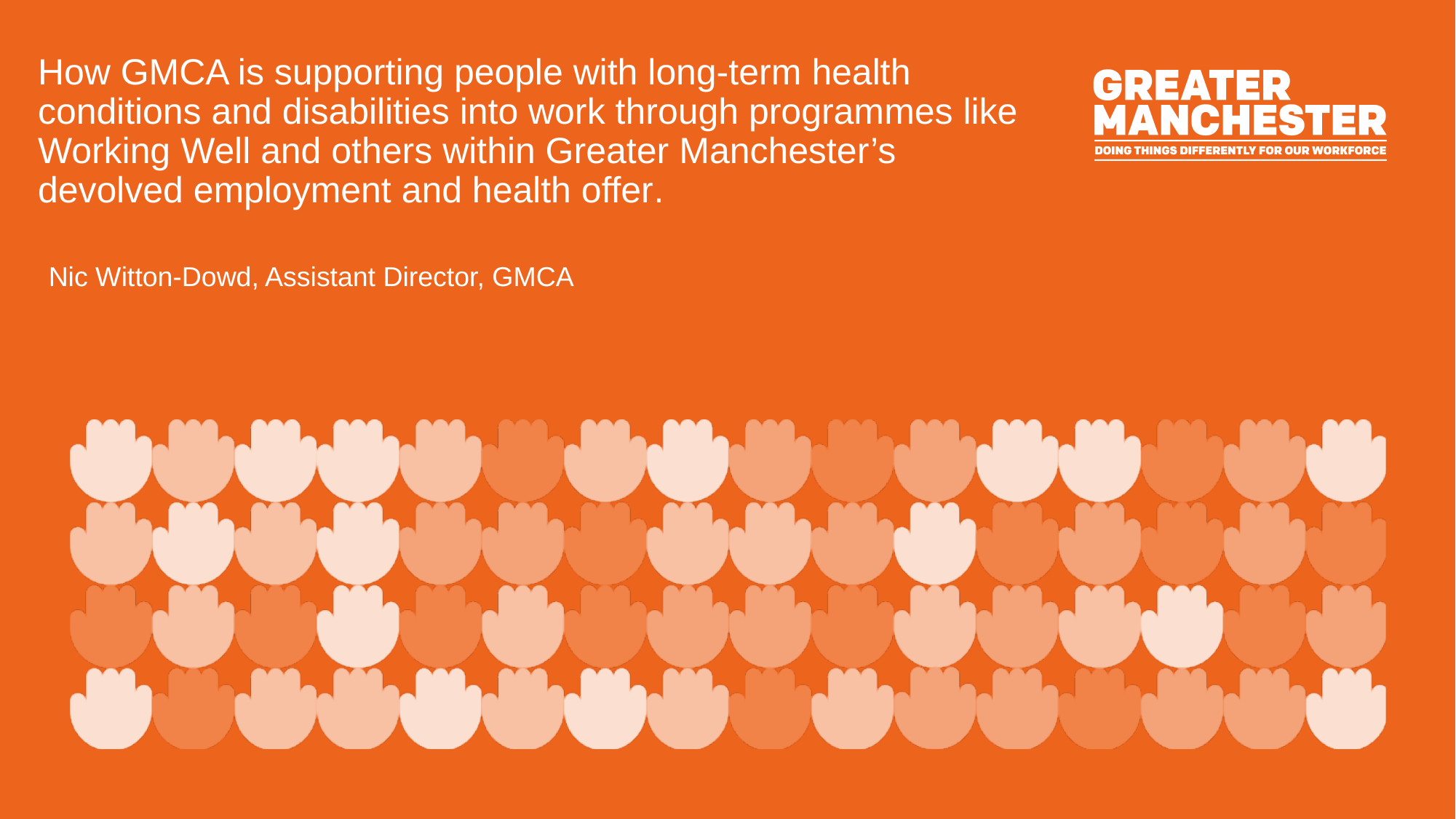

# How GMCA is supporting people with long-term health conditions and disabilities into work through programmes like Working Well and others within Greater Manchester’s devolved employment and health offer.
Nic Witton-Dowd, Assistant Director, GMCA